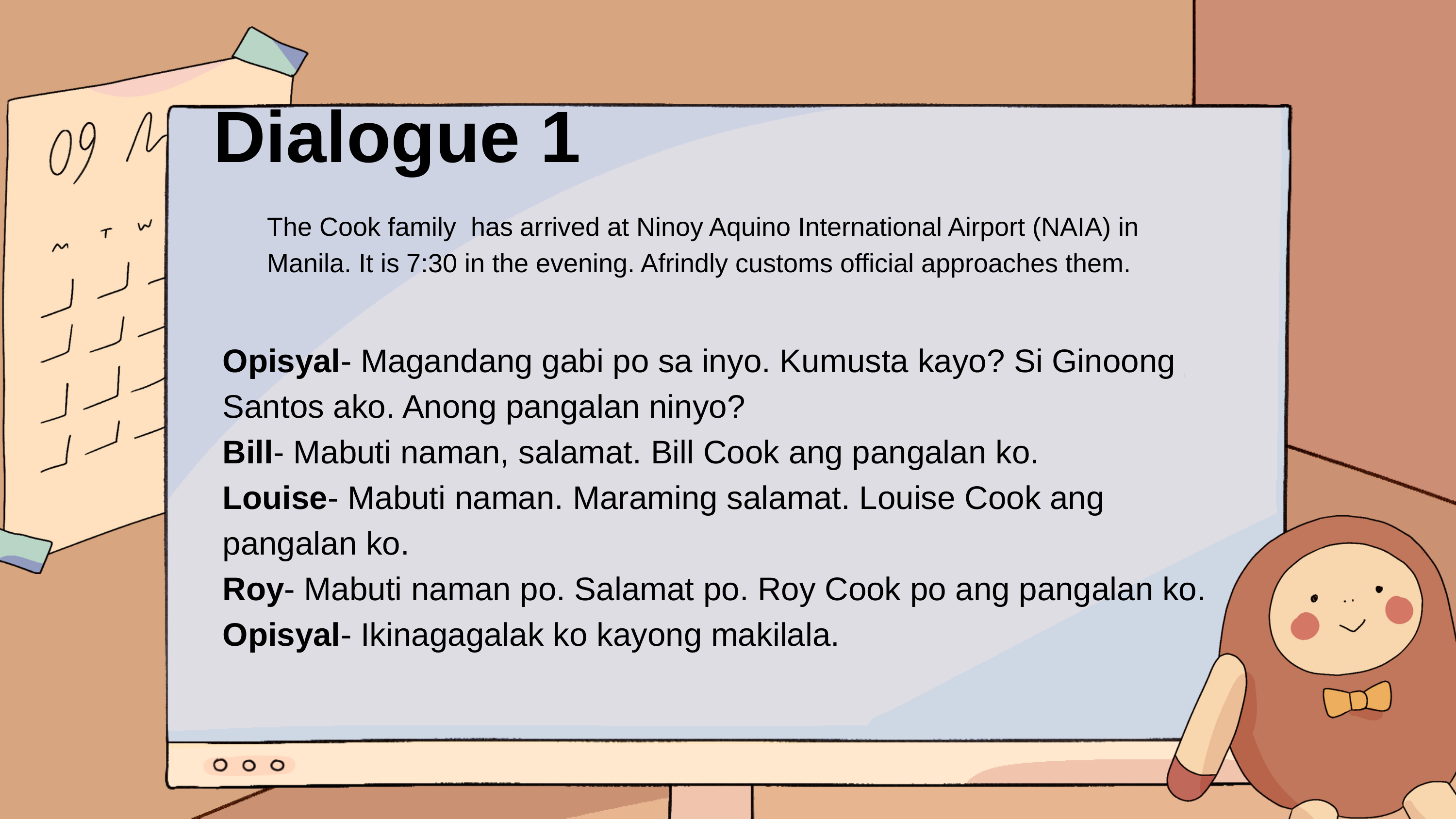

Dialogue 1

The Cook family  has arrived at Ninoy Aquino International Airport (NAIA) in Manila. It is 7:30 in the evening. Afrindly customs official approaches them.
Opisyal- Magandang gabi po sa inyo. Kumusta kayo? Si Ginoong Santos ako. Anong pangalan ninyo?
Bill- Mabuti naman, salamat. Bill Cook ang pangalan ko.
Louise- Mabuti naman. Maraming salamat. Louise Cook ang pangalan ko.
Roy- Mabuti naman po. Salamat po. Roy Cook po ang pangalan ko.
Opisyal- Ikinagagalak ko kayong makilala.